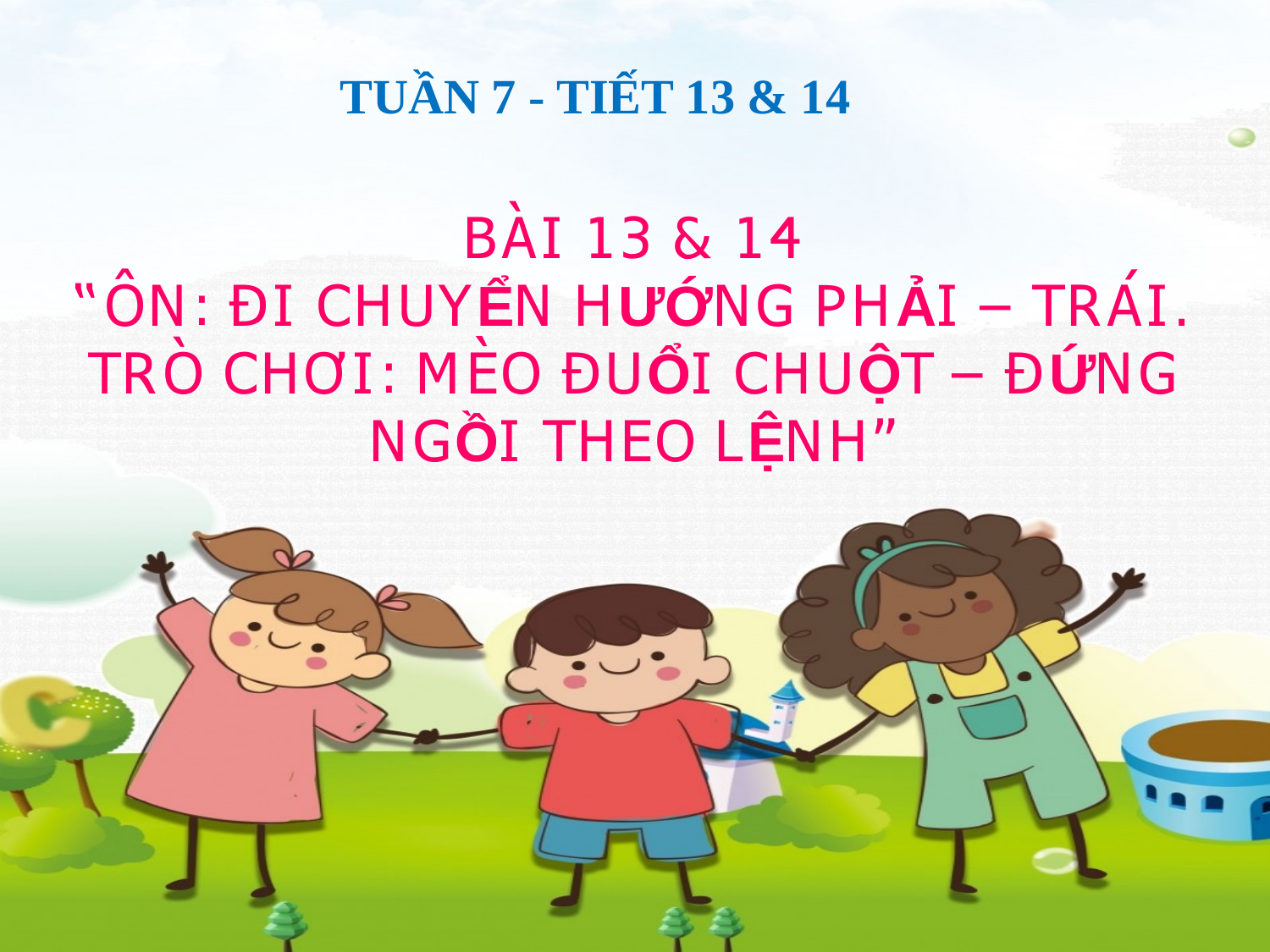

TUẦN 7 - TIẾT 13 & 14
BÀI 13 & 14
“ÔN: ĐI CHUYỂN HƯỚNG PHẢI – TRÁI.
TRÒ CHƠI: MÈO ĐUỔI CHUỘT – ĐỨNG NGỒI THEO LỆNH”